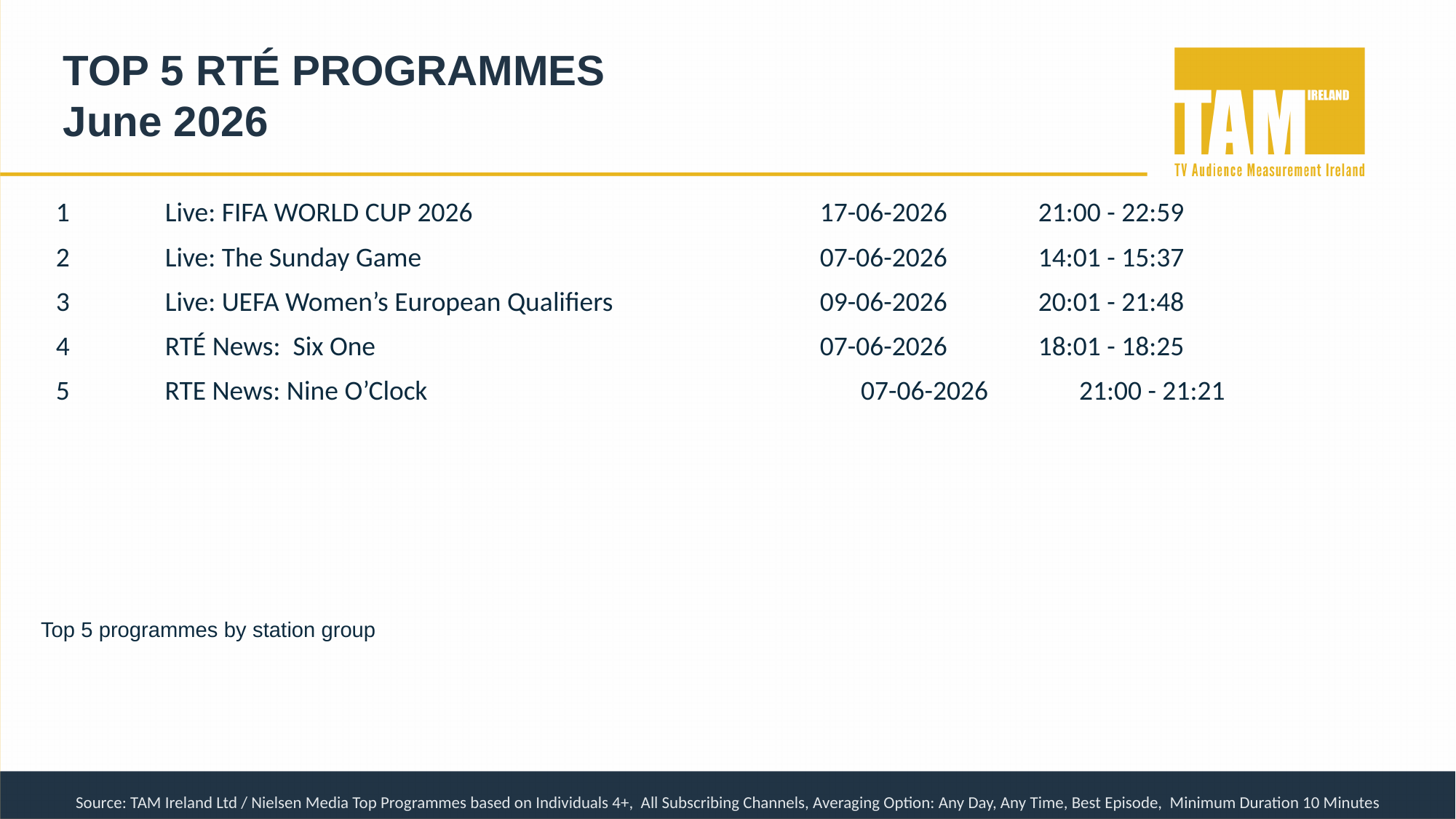

TOP 5 RTÉ PROGRAMMES
June 2026
1	Live: FIFA WORLD CUP 2026				17-06-2026	21:00 - 22:59
2	Live: The Sunday Game				07-06-2026	14:01 - 15:37
3	Live: UEFA Women’s European Qualifiers		09-06-2026	20:01 - 21:48
4	RTÉ News:  Six One					07-06-2026	18:01 - 18:25
           RTE News: Nine O’Clock				07-06-2026	21:00 - 21:21

Top 5 programmes by station group

Source: TAM Ireland Ltd / Nielsen Media Top Programmes based on Individuals 4+,  All Subscribing Channels, Averaging Option: Any Day, Any Time, Best Episode,  Minimum Duration 10 Minutes